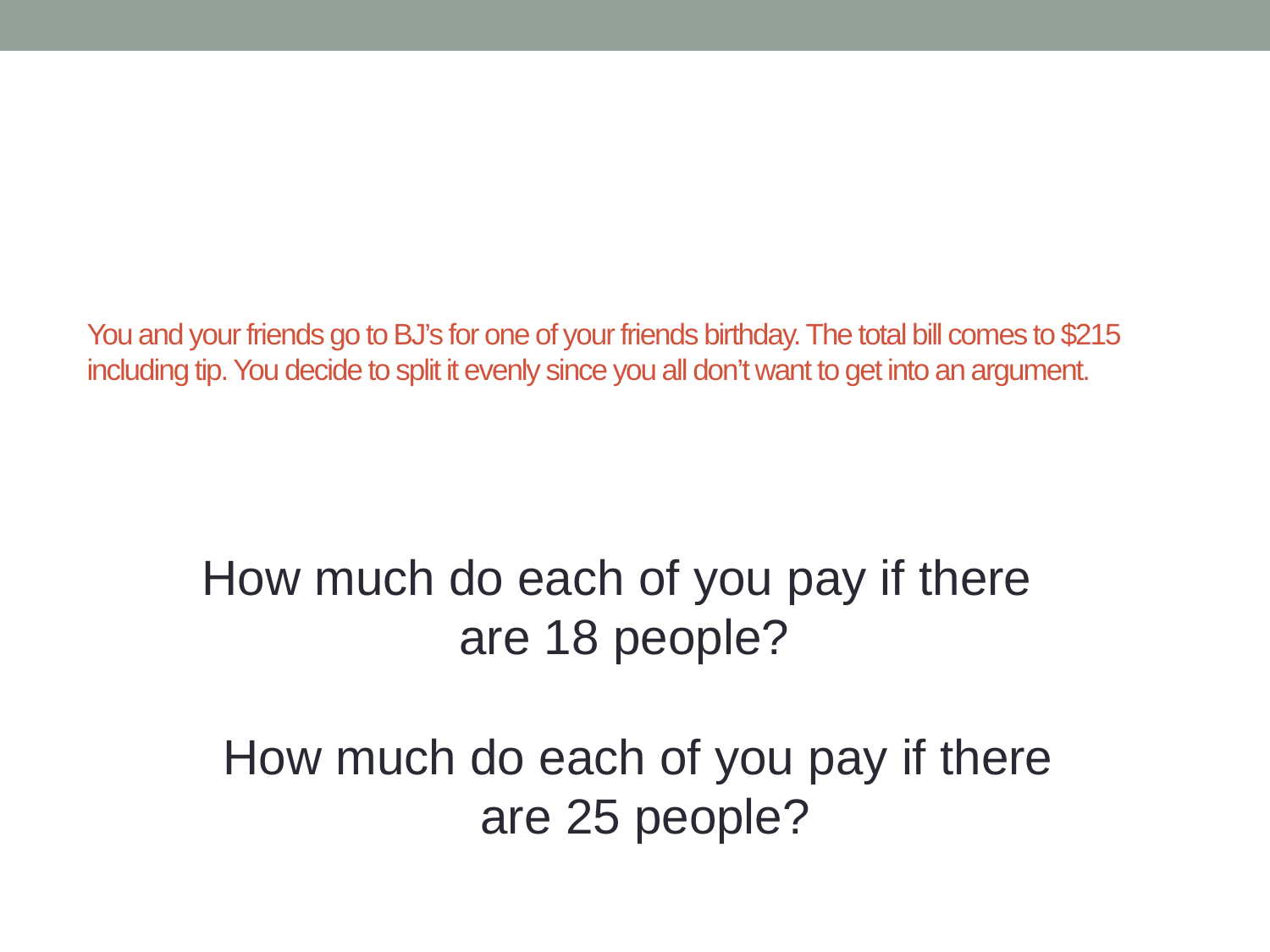

# You and your friends go to BJ’s for one of your friends birthday. The total bill comes to $215 including tip. You decide to split it evenly since you all don’t want to get into an argument.
How much do each of you pay if there
are 18 people?
How much do each of you pay if there
are 25 people?